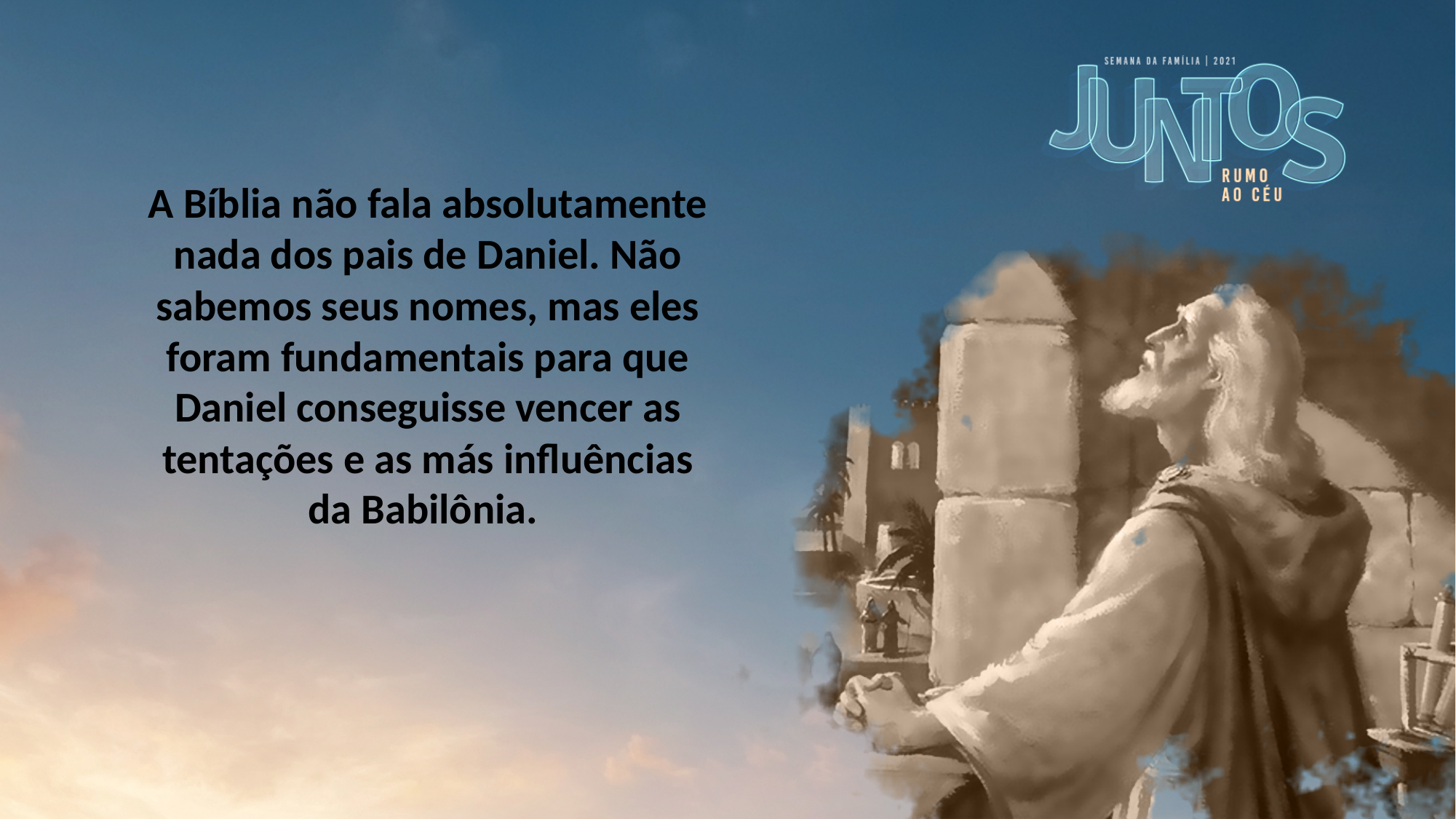

A Bíblia não fala absolutamente nada dos pais de Daniel. Não sabemos seus nomes, mas eles foram fundamentais para que Daniel conseguisse vencer as tentações e as más influências da Babilônia.